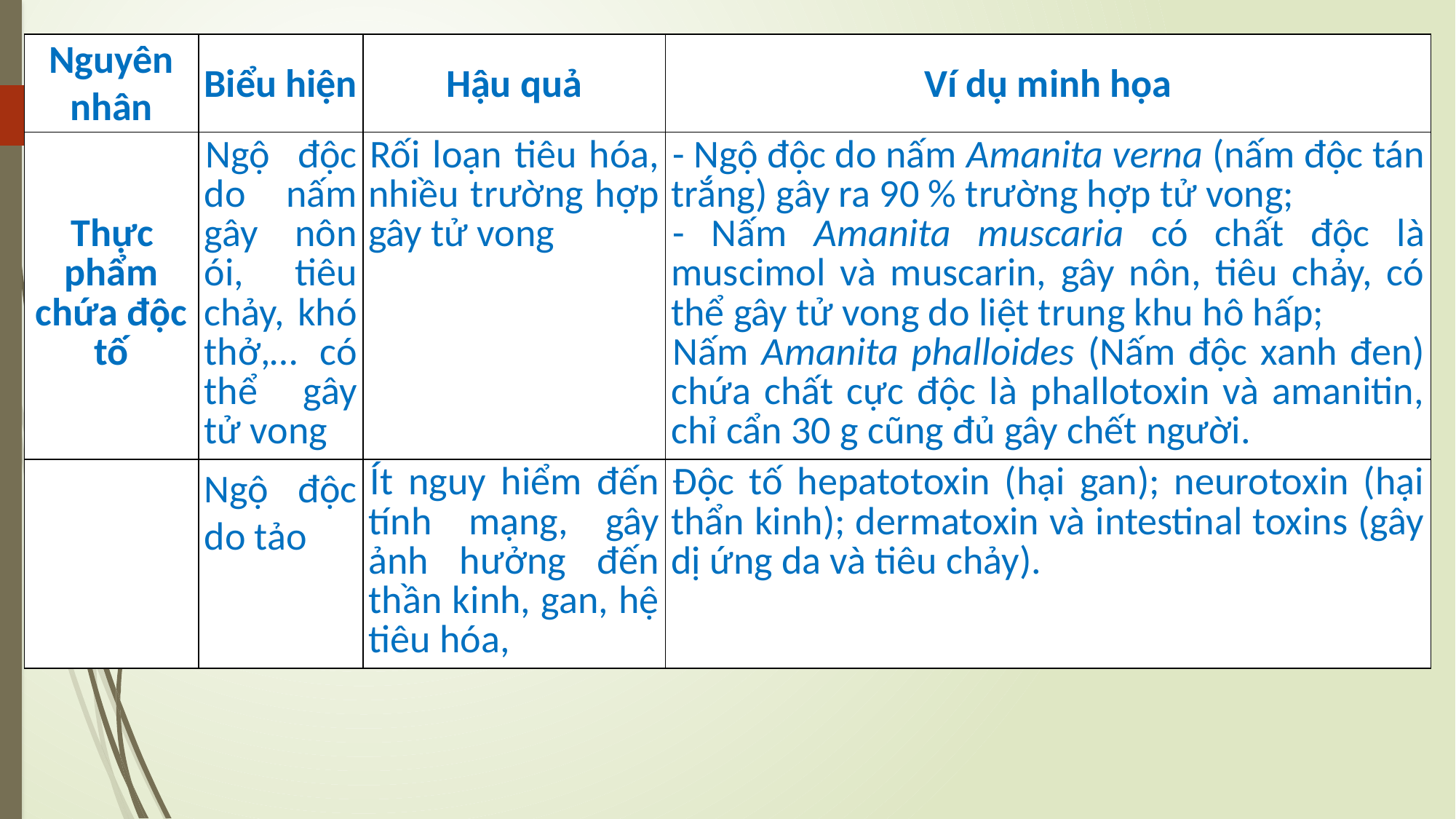

| Nguyên nhân | Biểu hiện | Hậu quả | Ví dụ minh họa |
| --- | --- | --- | --- |
| Thực phẩm chứa độc tố | Ngộ độc do nấm gây nôn ói, tiêu chảy, khó thở,… có thể gây tử vong | Rối loạn tiêu hóa, nhiều trường hợp gây tử vong | - Ngộ độc do nấm Amanita verna (nấm độc tán trắng) gây ra 90 % trường hợp tử vong; - Nấm Amanita muscaria có chất độc là muscimol và muscarin, gây nôn, tiêu chảy, có thể gây tử vong do liệt trung khu hô hấp; Nấm Amanita phalloides (Nấm độc xanh đen) chứa chất cực độc là phallotoxin và amanitin, chỉ cẩn 30 g cũng đủ gây chết người. |
|  | Ngộ độc do tảo | Ít nguy hiểm đến tính mạng, gây ảnh hưởng đến thần kinh, gan, hệ tiêu hóa, | Độc tố hepatotoxin (hại gan); neurotoxin (hại thẩn kinh); dermatoxin và intestinal toxins (gây dị ứng da và tiêu chảy). |